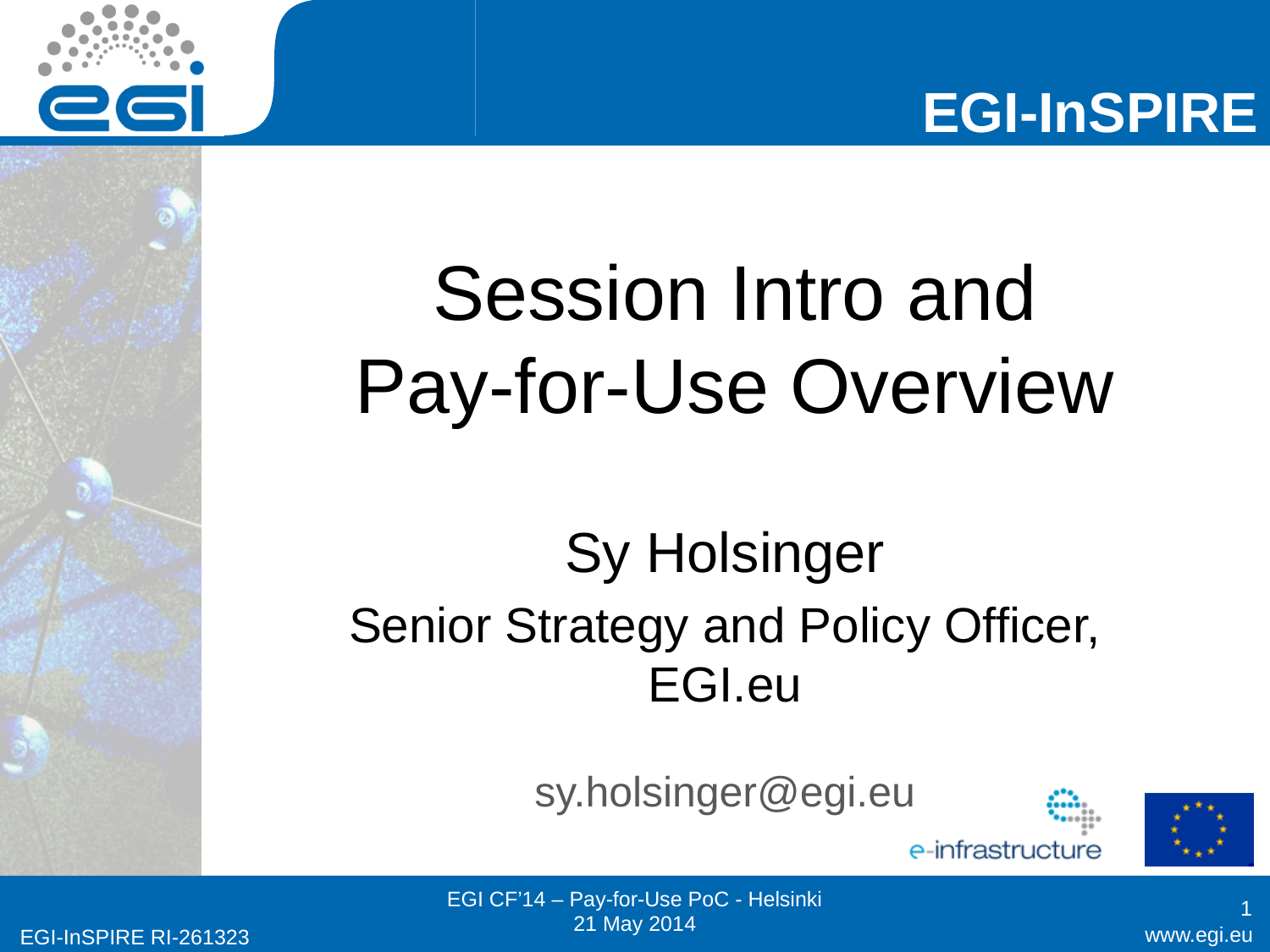

# Session Intro and Pay-for-Use Overview
Sy Holsinger
Senior Strategy and Policy Officer, EGI.eu

sy.holsinger@egi.eu
1
EGI CF’14 – Pay-for-Use PoC - Helsinki
21 May 2014